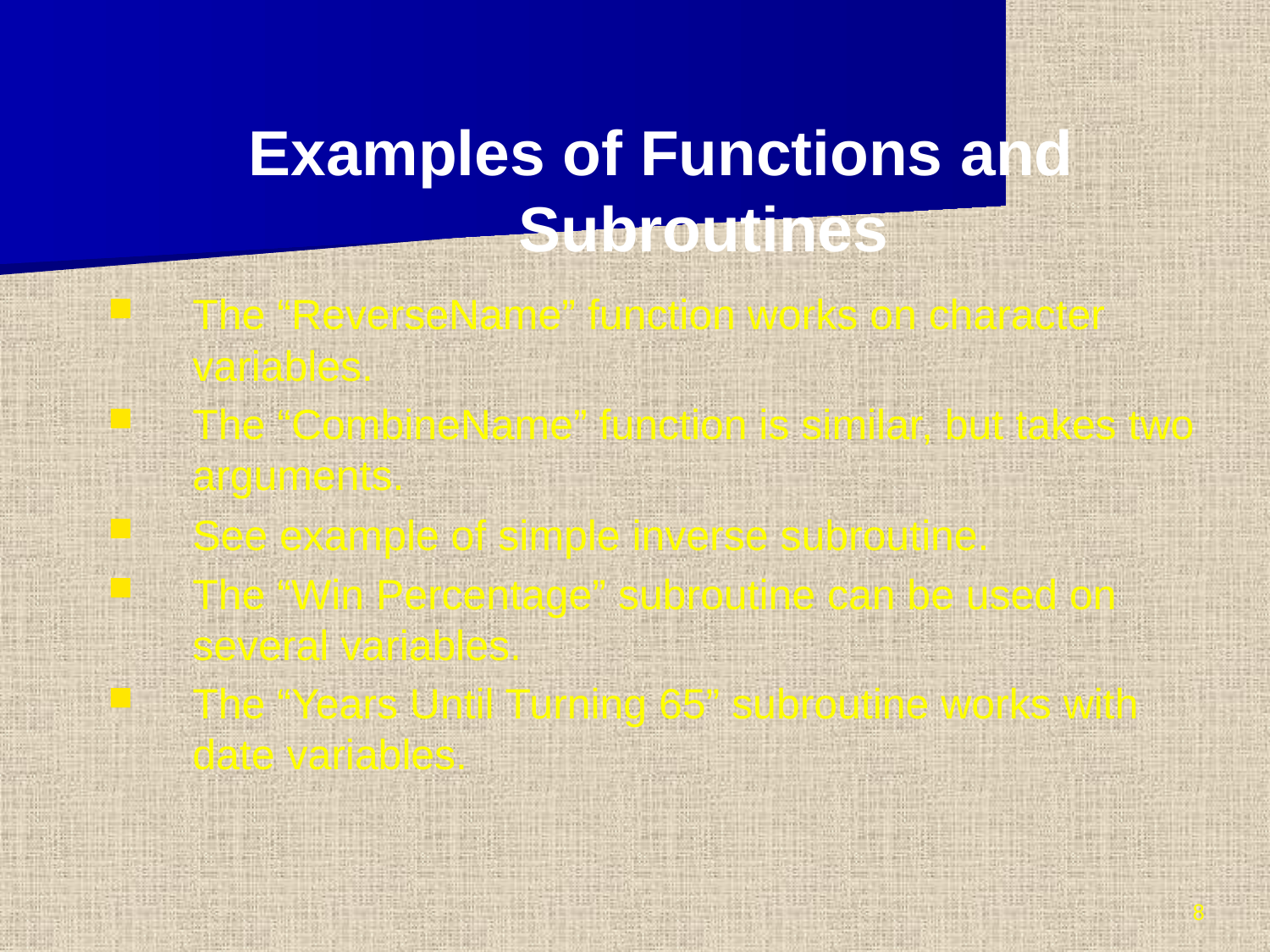

Examples of Functions and Subroutines

The “ReverseName” function works on character variables.
The “CombineName” function is similar, but takes two arguments.
See example of simple inverse subroutine.
The “Win Percentage” subroutine can be used on several variables.
The “Years Until Turning 65” subroutine works with date variables.

8